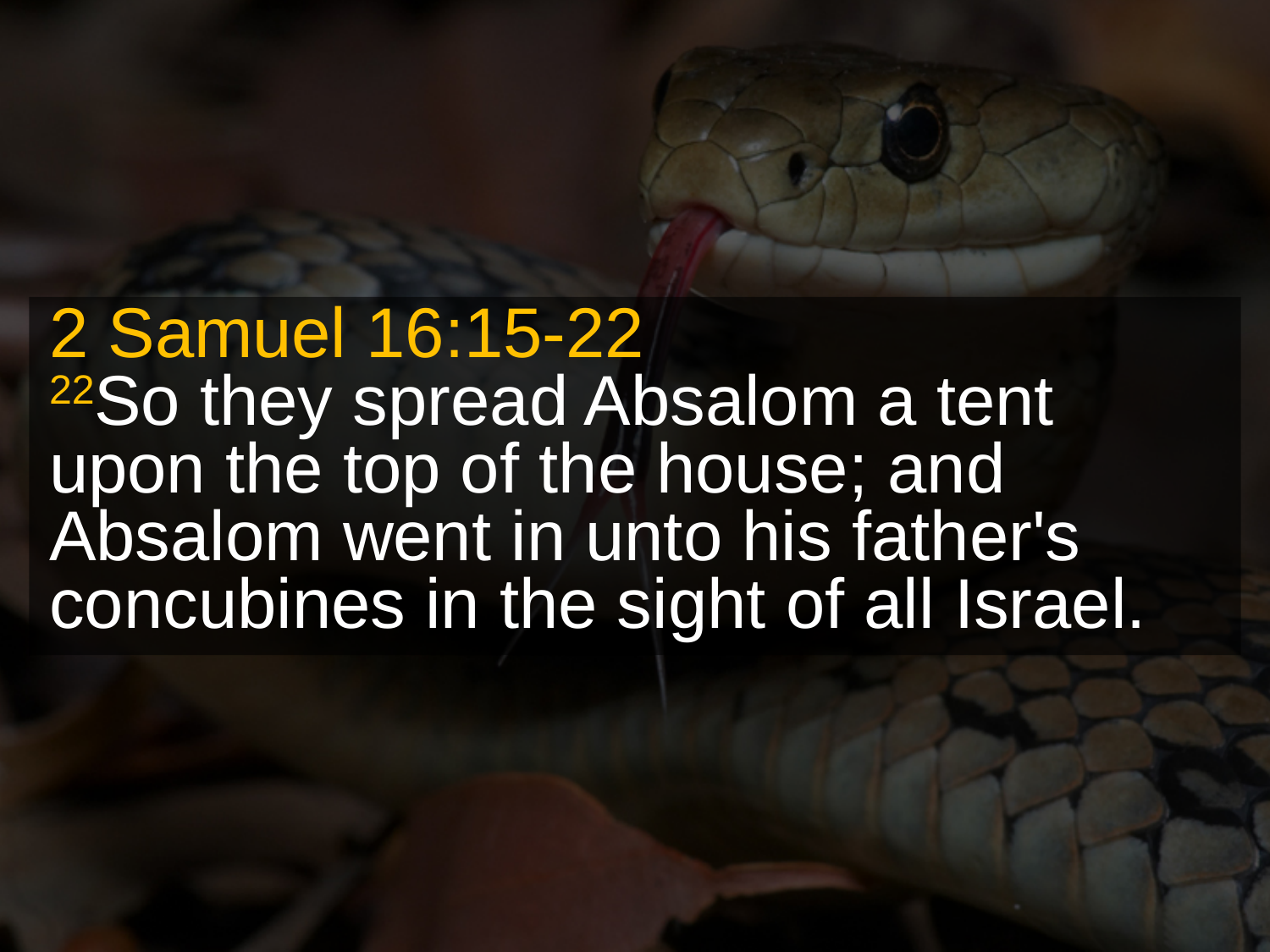

2 Samuel 16:15-22
22So they spread Absalom a tent upon the top of the house; and Absalom went in unto his father's concubines in the sight of all Israel.